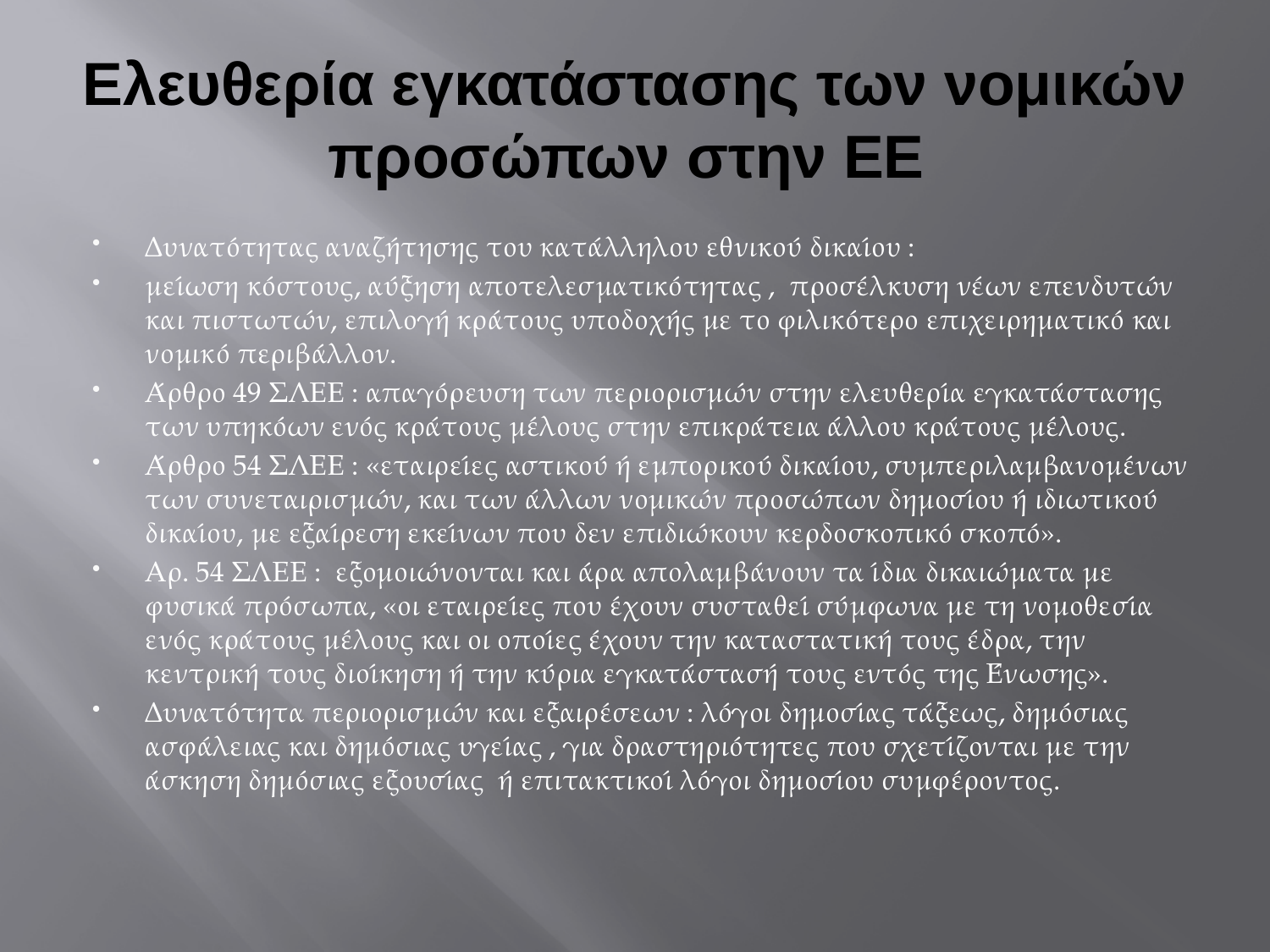

# Ελευθερία εγκατάστασης των νομικών προσώπων στην ΕΕ
Δυνατότητας αναζήτησης του κατάλληλου εθνικού δικαίου :
μείωση κόστους, αύξηση αποτελεσματικότητας ,  προσέλκυση νέων επενδυτών και πιστωτών, επιλογή κράτους υποδοχής με το φιλικότερο επιχειρηματικό και νομικό περιβάλλον.
Άρθρο 49 ΣΛΕΕ : απαγόρευση των περιορισμών στην ελευθερία εγκατάστασης των υπηκόων ενός κράτους μέλους στην επικράτεια άλλου κράτους μέλους.
Άρθρο 54 ΣΛΕΕ : «εταιρείες αστικού ή εμπορικού δικαίου, συμπεριλαμβανομένων των συνεταιρισμών, και των άλλων νομικών προσώπων δημοσίου ή ιδιωτικού δικαίου, με εξαίρεση εκείνων που δεν επιδιώκουν κερδοσκοπικό σκοπό».
Αρ. 54 ΣΛΕΕ :  εξομοιώνονται και άρα απολαμβάνουν τα ίδια δικαιώματα με φυσικά πρόσωπα, «οι εταιρείες που έχουν συσταθεί σύμφωνα με τη νομοθεσία ενός κράτους μέλους και οι οποίες έχουν την καταστατική τους έδρα, την κεντρική τους διοίκηση ή την κύρια εγκατάστασή τους εντός της Ένωσης».
Δυνατότητα περιορισμών και εξαιρέσεων : λόγοι δημοσίας τάξεως, δημόσιας ασφάλειας και δημόσιας υγείας , για δραστηριότητες που σχετίζονται με την άσκηση δημόσιας εξουσίας  ή επιτακτικοί λόγοι δημοσίου συμφέροντος.